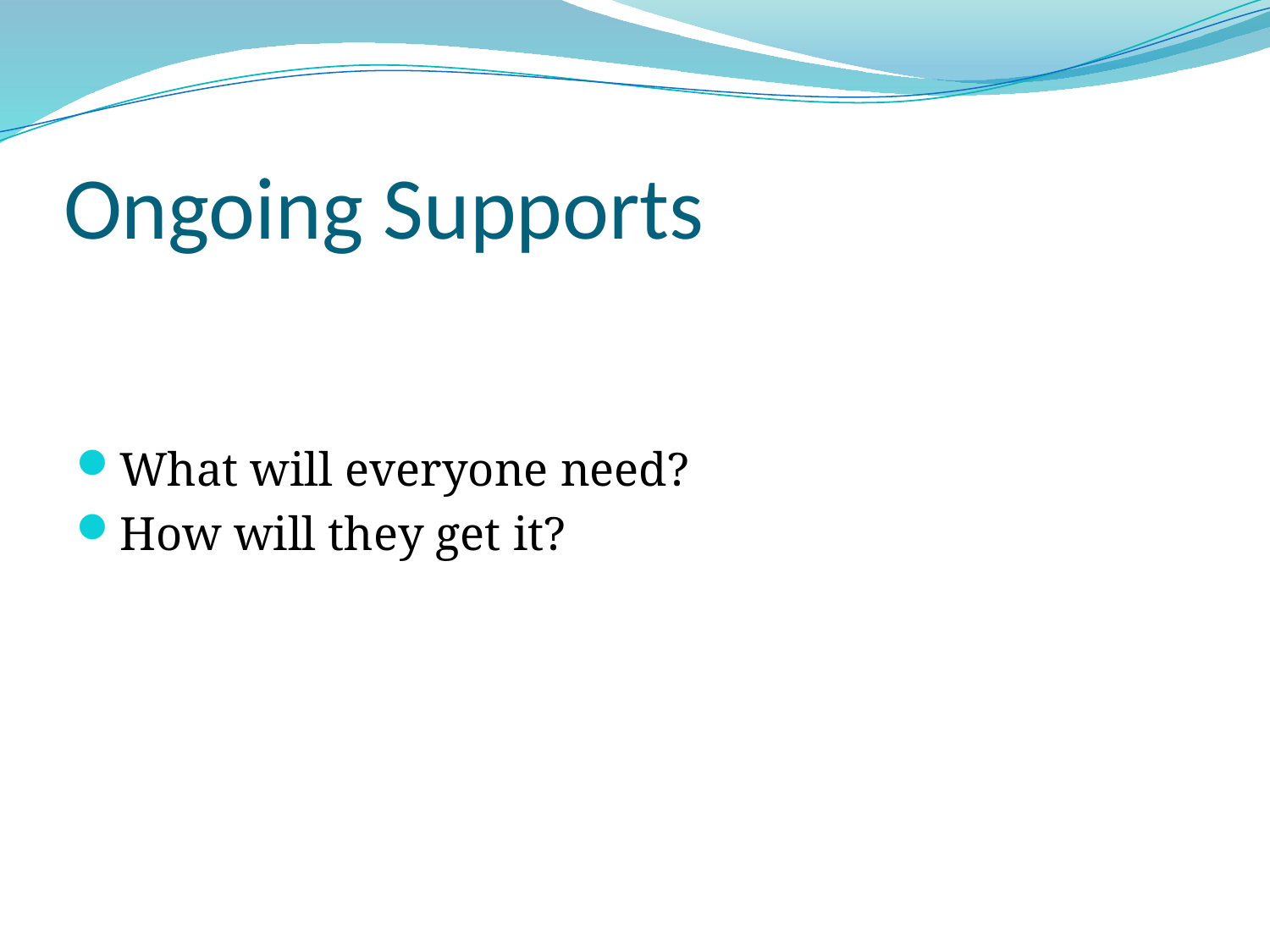

# Ongoing Supports

What will everyone need?
How will they get it?